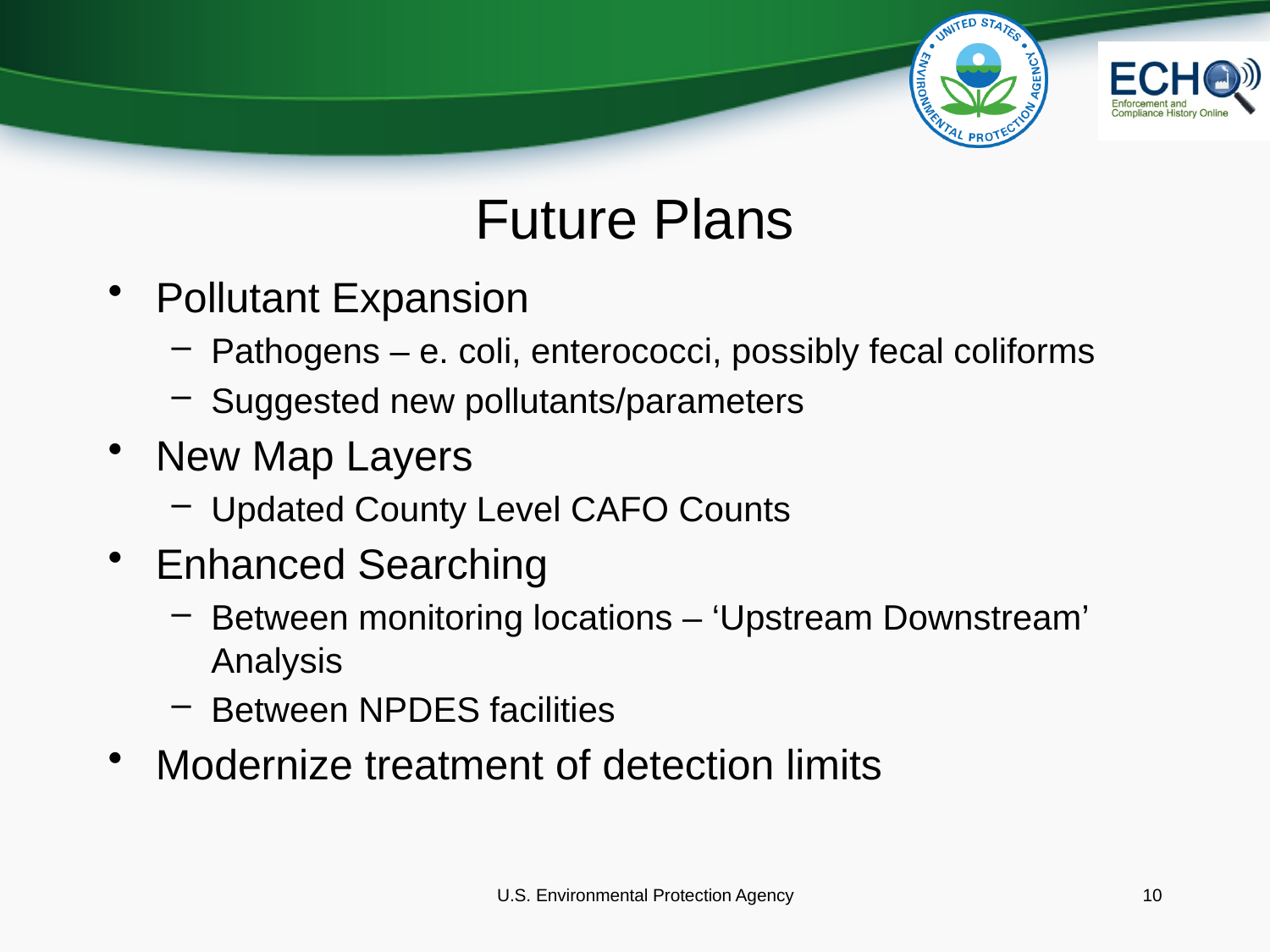

# Future Plans
Pollutant Expansion
Pathogens – e. coli, enterococci, possibly fecal coliforms
Suggested new pollutants/parameters
New Map Layers
Updated County Level CAFO Counts
Enhanced Searching
Between monitoring locations – ‘Upstream Downstream’ Analysis
Between NPDES facilities
Modernize treatment of detection limits
U.S. Environmental Protection Agency
10